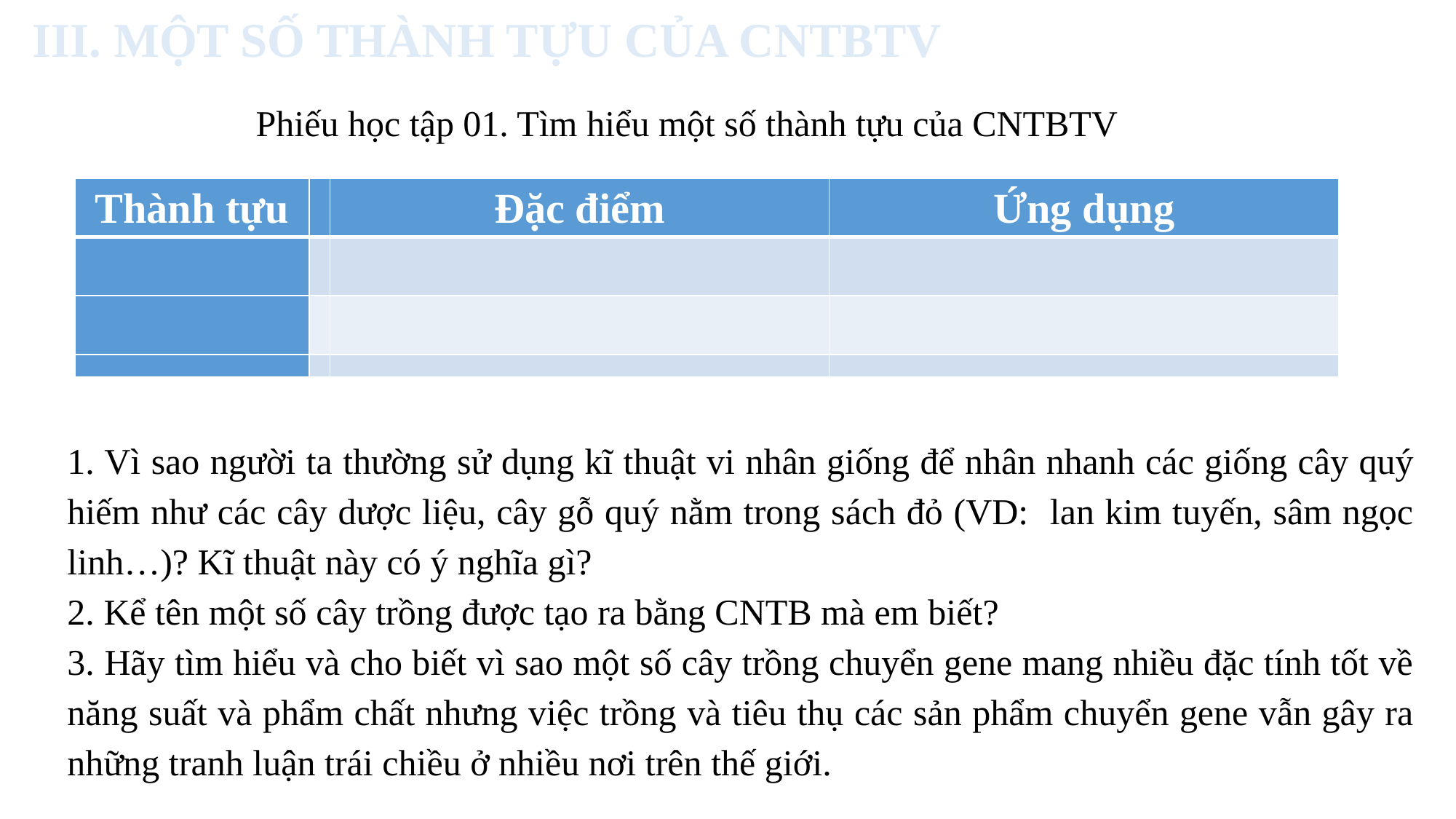

III. MỘT SỐ THÀNH TỰU CỦA CNTBTV
Phiếu học tập 01. Tìm hiểu một số thành tựu của CNTBTV
| Thành tựu |  | Đặc điểm | Ứng dụng |
| --- | --- | --- | --- |
|  |  |  |  |
|  |  |  |  |
|  |  |  |  |
1. Vì sao người ta thường sử dụng kĩ thuật vi nhân giống để nhân nhanh các giống cây quý hiếm như các cây dược liệu, cây gỗ quý nằm trong sách đỏ (VD:  lan kim tuyến, sâm ngọc linh…)? Kĩ thuật này có ý nghĩa gì?
2. Kể tên một số cây trồng được tạo ra bằng CNTB mà em biết?
3. Hãy tìm hiểu và cho biết vì sao một số cây trồng chuyển gene mang nhiều đặc tính tốt về năng suất và phẩm chất nhưng việc trồng và tiêu thụ các sản phẩm chuyển gene vẫn gây ra những tranh luận trái chiều ở nhiều nơi trên thế giới.